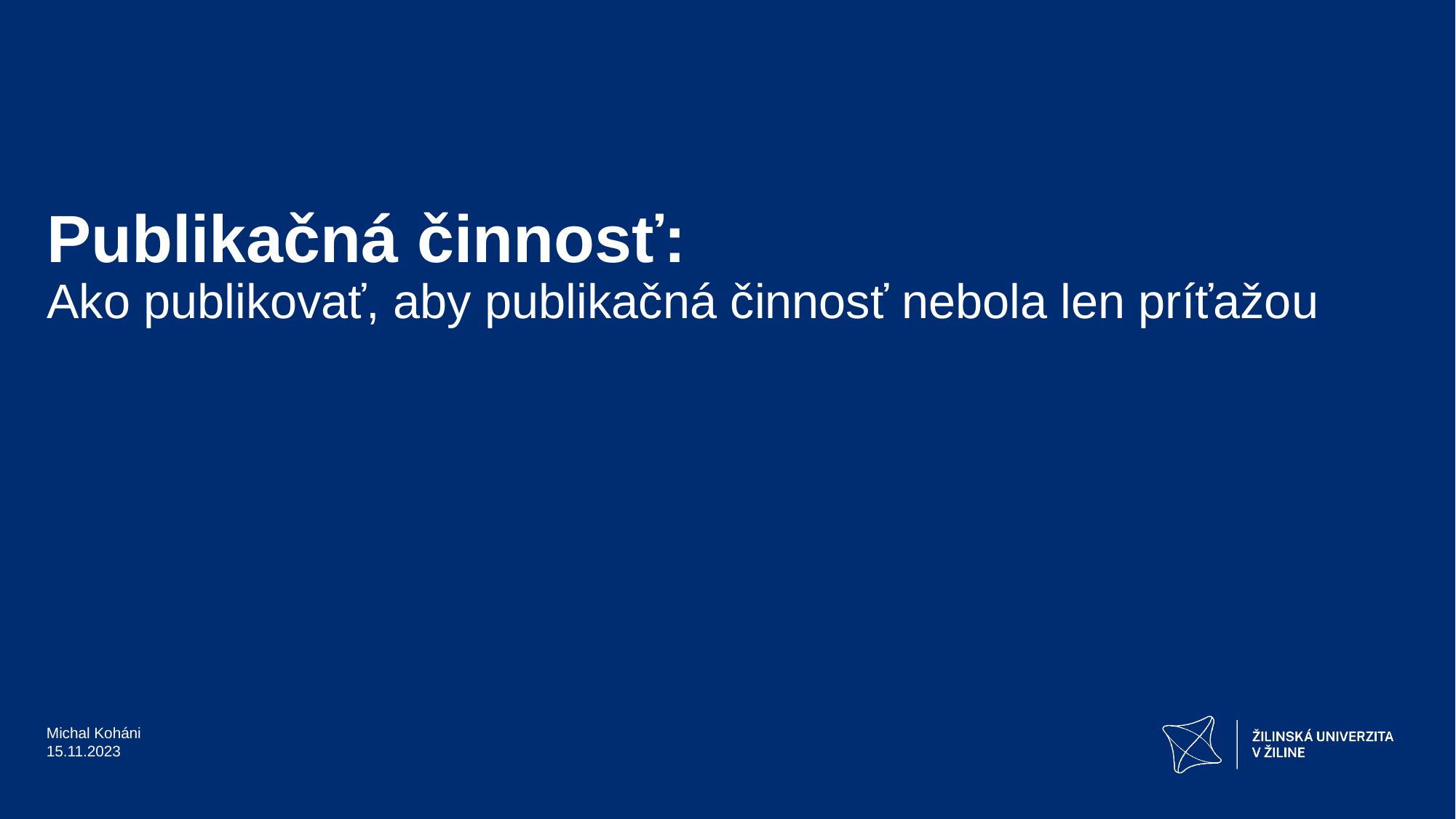

Publikačná činnosť:
Ako publikovať, aby publikačná činnosť nebola len príťažou
Michal Koháni
15.11.2023